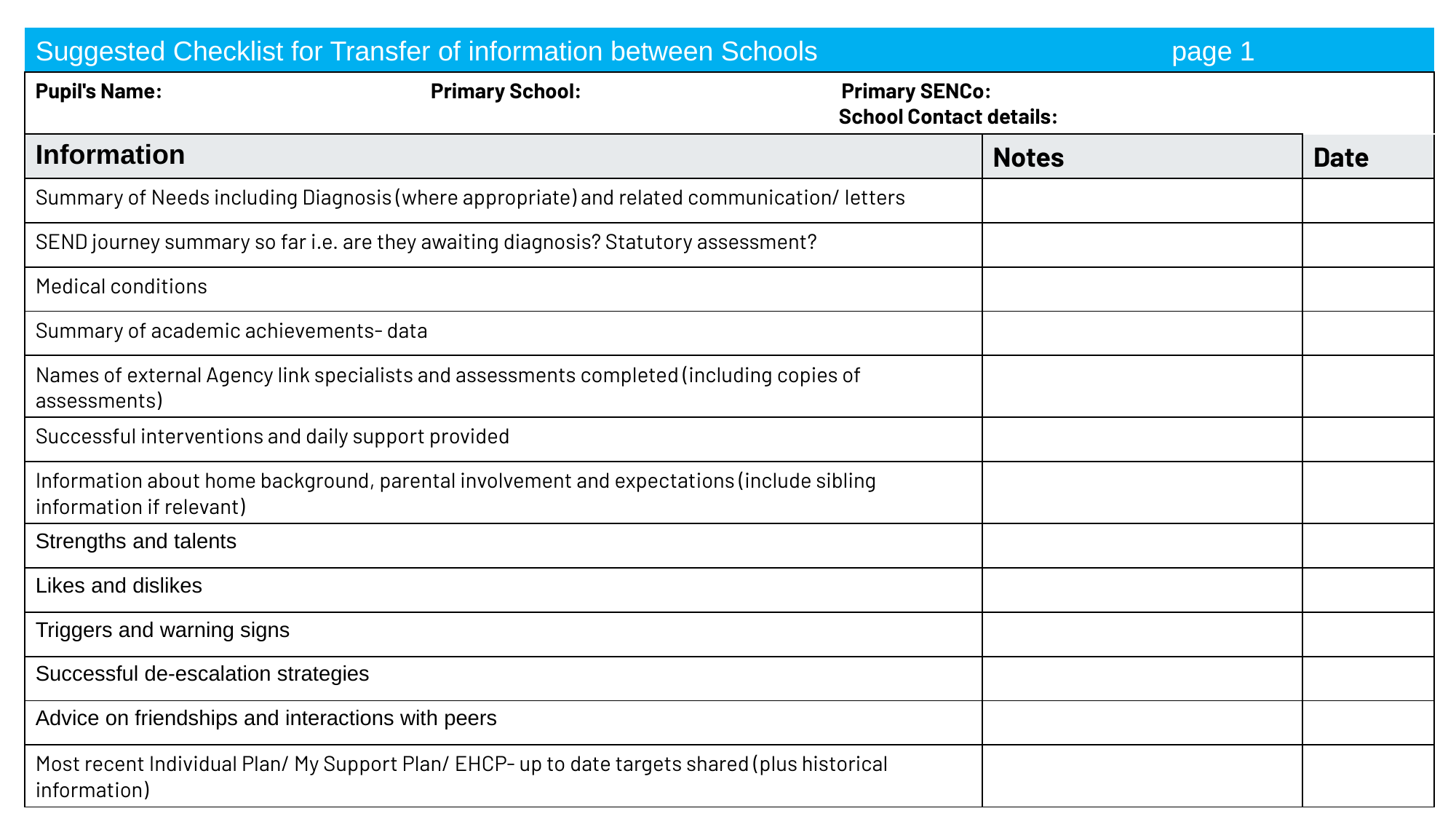

| Suggested Checklist for Transfer of information between Schools                                                                page 1 |  |  |
| --- | --- | --- |
| Pupil's Name:                                                                Primary School:                                                              Primary SENCo:                                                                                                                                                                                                 School Contact details: |  |  |
| Information | Notes | Date |
| Summary of Needs including Diagnosis (where appropriate) and related communication/ letters |  |  |
| SEND journey summary so far i.e. are they awaiting diagnosis? Statutory assessment? |  |  |
| Medical conditions |  |  |
| Summary of academic achievements- data |  |  |
| Names of external Agency link specialists and assessments completed (including copies of assessments) |  |  |
| Successful interventions and daily support provided |  |  |
| Information about home background, parental involvement and expectations (include sibling information if relevant) |  |  |
| Strengths and talents |  |  |
| Likes and dislikes |  |  |
| Triggers and warning signs |  |  |
| Successful de-escalation strategies |  |  |
| Advice on friendships and interactions with peers |  |  |
| Most recent Individual Plan/ My Support Plan/ EHCP- up to date targets shared (plus historical information) |  |  |